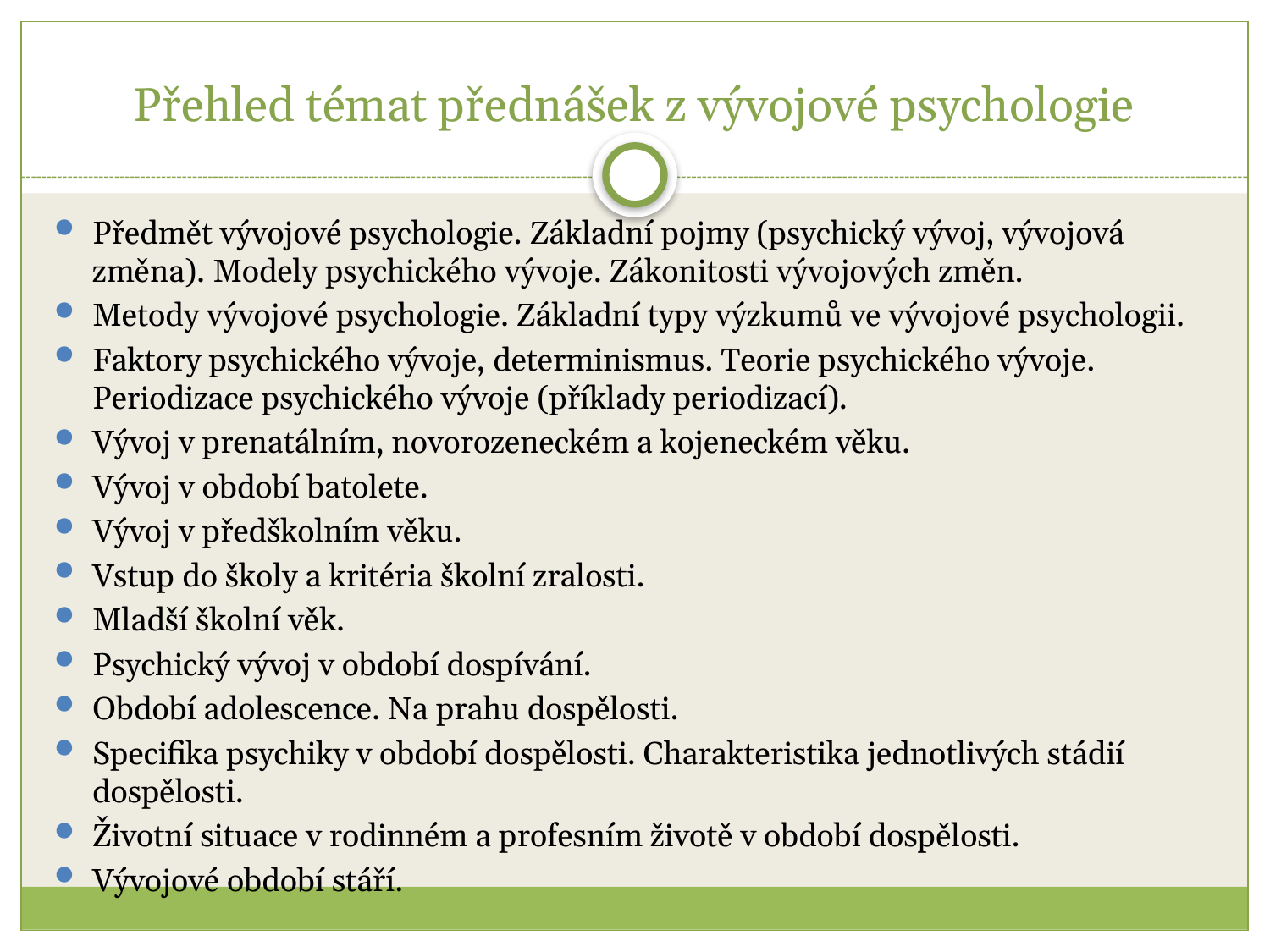

# Přehled témat přednášek z vývojové psychologie
Předmět vývojové psychologie. Základní pojmy (psychický vývoj, vývojová změna). Modely psychického vývoje. Zákonitosti vývojových změn.
Metody vývojové psychologie. Základní typy výzkumů ve vývojové psychologii.
Faktory psychického vývoje, determinismus. Teorie psychického vývoje. Periodizace psychického vývoje (příklady periodizací).
Vývoj v prenatálním, novorozeneckém a kojeneckém věku.
Vývoj v období batolete.
Vývoj v předškolním věku.
Vstup do školy a kritéria školní zralosti.
Mladší školní věk.
Psychický vývoj v období dospívání.
Období adolescence. Na prahu dospělosti.
Specifika psychiky v období dospělosti. Charakteristika jednotlivých stádií dospělosti.
Životní situace v rodinném a profesním životě v období dospělosti.
Vývojové období stáří.